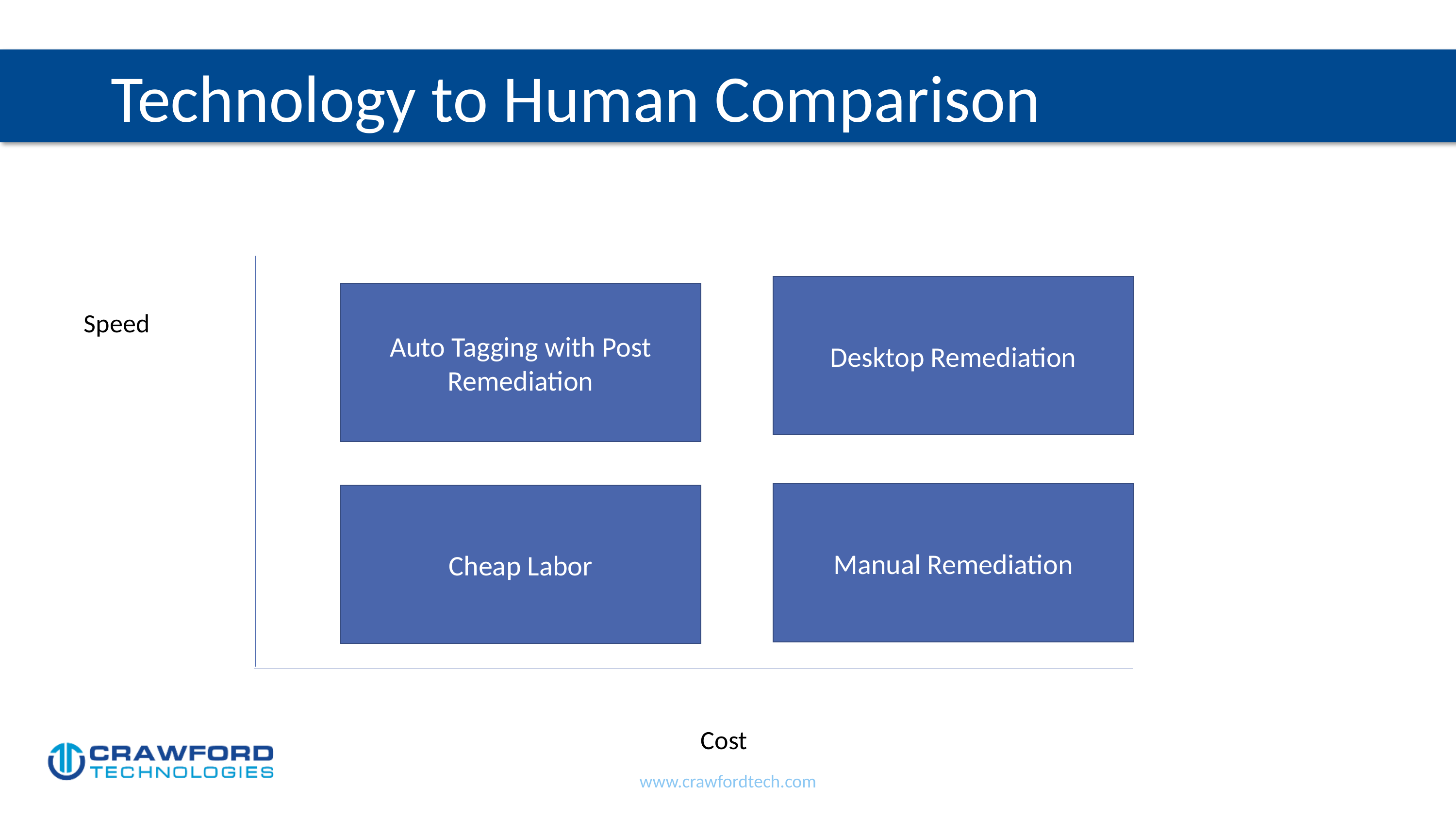

# Technology to Human Comparison
Desktop Remediation
Auto Tagging with Post Remediation
Speed
Manual Remediation
Cheap Labor
Cost
www.crawfordtech.com
22